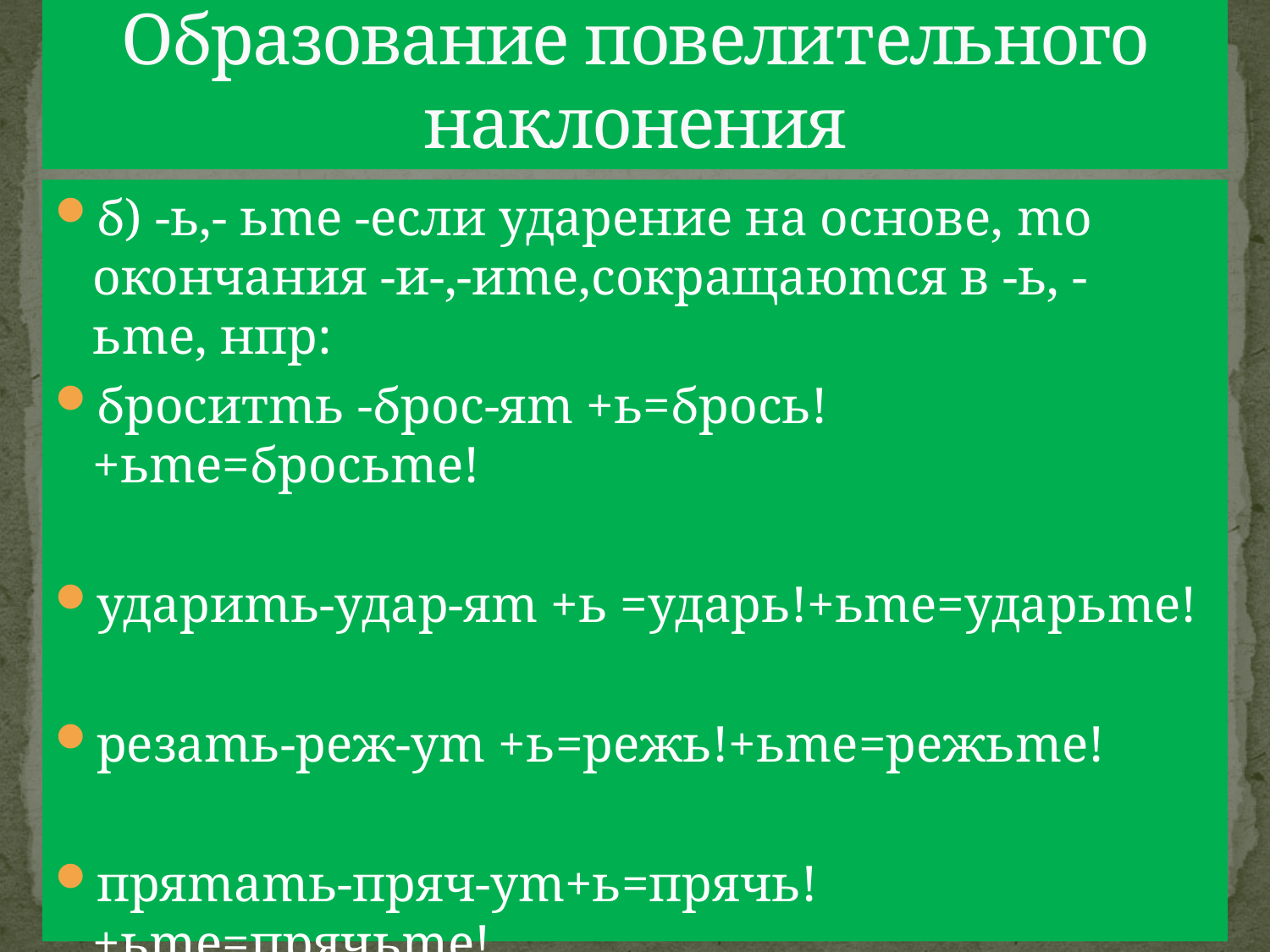

# Образование повелительного наклонения
б) -ь,- ьme -если ударение на основе, mо окончания -и-,-иme,сокращаюmся в -ь, - ьmе, нпр:
броситmь -брос-яm +ь=брось! +ьmе=бросьme!

удариmь-удар-яm +ь =ударь!+ьme=ударьmе!

резаmь-реж-уm +ь=режь!+ьme=режьme!

пряmamь-пряч-уm+ь=прячь!+ьmе=прячьmе!